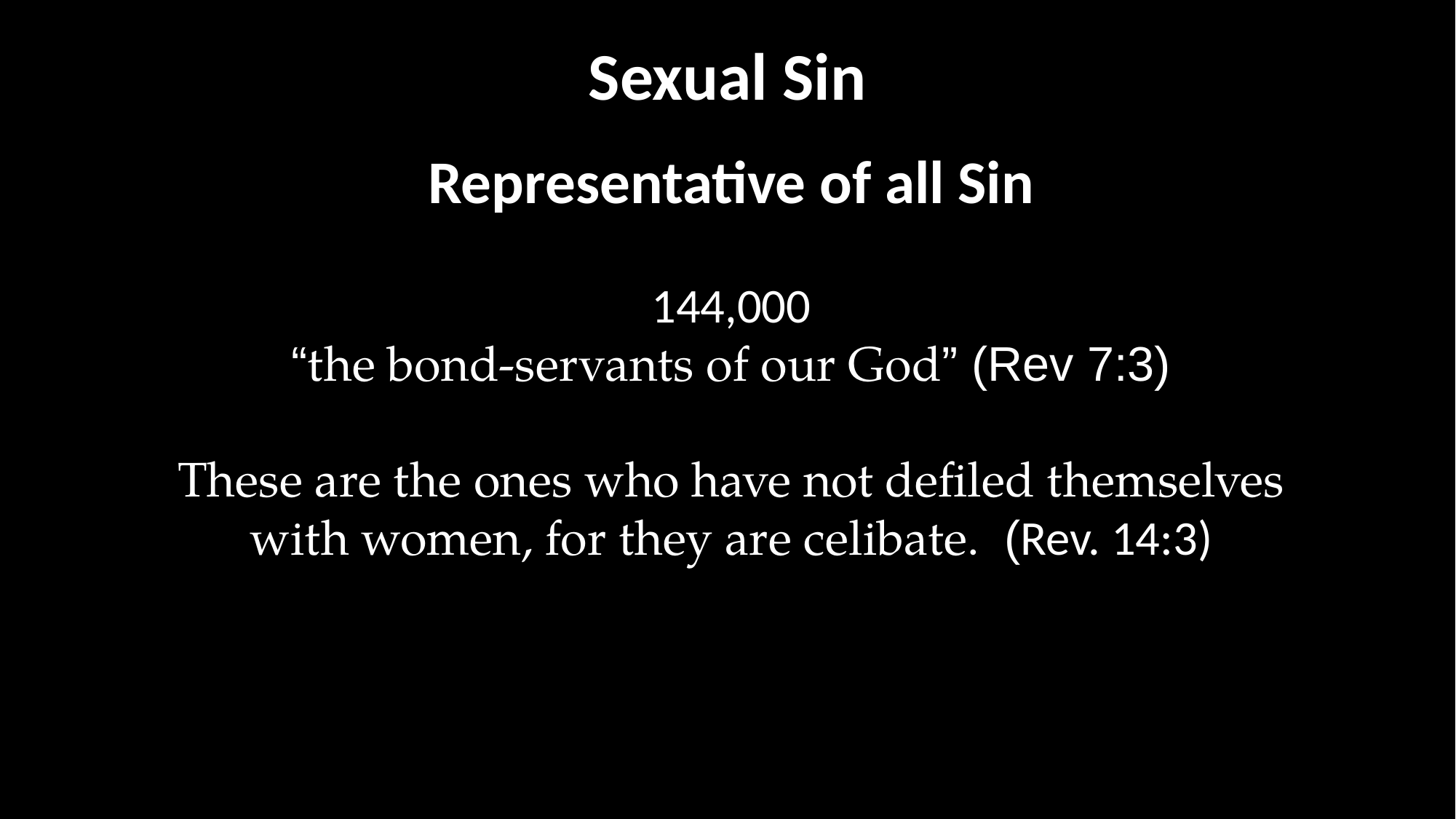

Sexual Sin
Representative of all Sin

144,000
“the bond-servants of our God” (Rev 7:3)

These are the ones who have not defiled themselves with women, for they are celibate.  (Rev. 14:3)